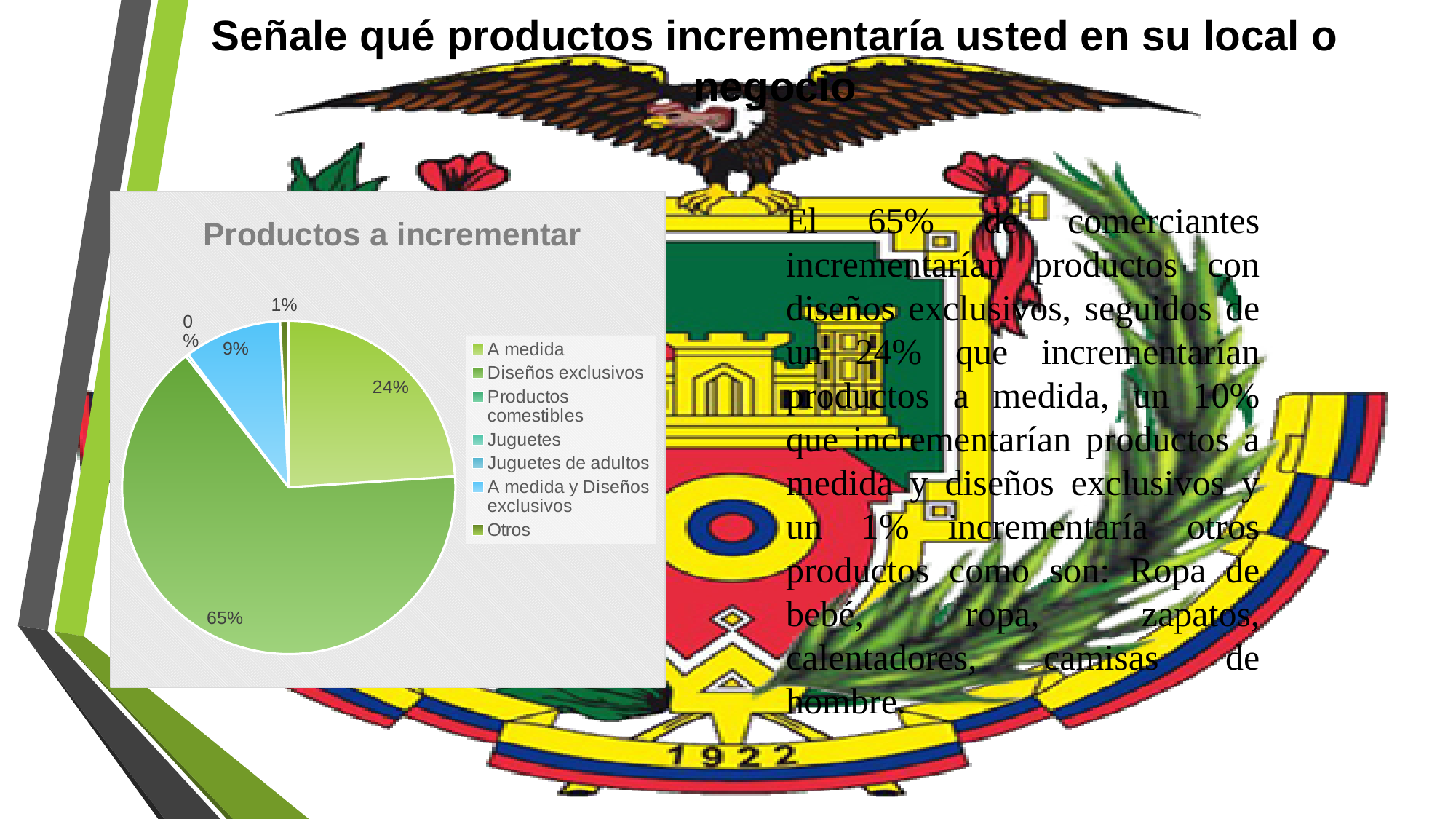

# Señale qué productos incrementaría usted en su local o negocio

### Chart:  Productos a incrementar

| Category |  |
|---|---|
| A medida | 86.0 |
| Diseños exclusivos  | 235.0 |
| Productos comestibles  | 0.0 |
| Juguetes | 1.0 |
| Juguetes de adultos | 0.0 |
| A medida y Diseños exclusivos | 34.0 |
| Otros  | 3.0 |
El 65% de comerciantes incrementarían productos con diseños exclusivos, seguidos de un 24% que incrementarían productos a medida, un 10% que incrementarían productos a medida y diseños exclusivos y un 1% incrementaría otros productos como son: Ropa de bebé, ropa, zapatos, calentadores, camisas de hombre.